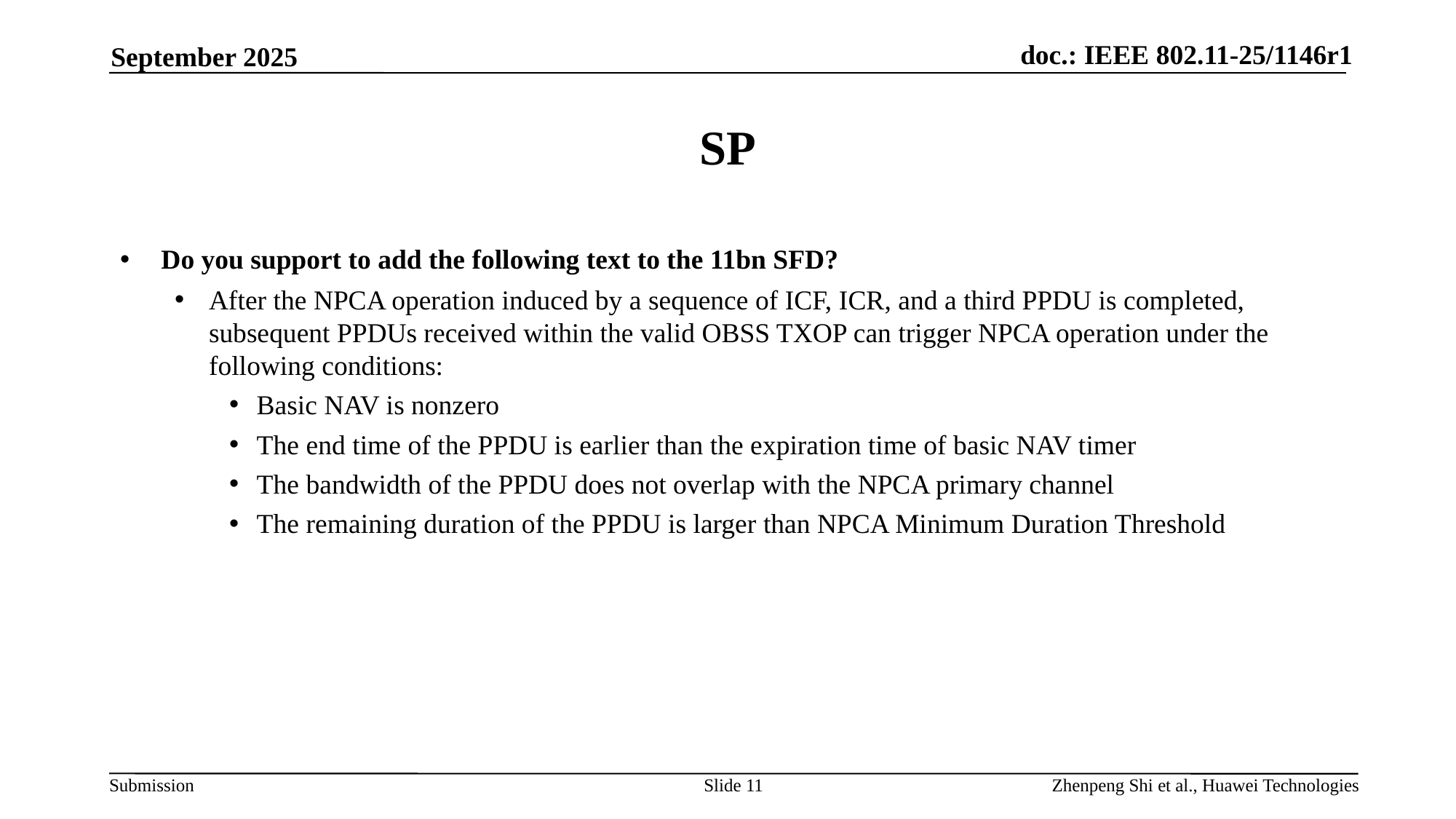

September 2025
# SP
Do you support to add the following text to the 11bn SFD?
After the NPCA operation induced by a sequence of ICF, ICR, and a third PPDU is completed, subsequent PPDUs received within the valid OBSS TXOP can trigger NPCA operation under the following conditions:
Basic NAV is nonzero
The end time of the PPDU is earlier than the expiration time of basic NAV timer
The bandwidth of the PPDU does not overlap with the NPCA primary channel
The remaining duration of the PPDU is larger than NPCA Minimum Duration Threshold

Slide 11
Zhenpeng Shi et al., Huawei Technologies